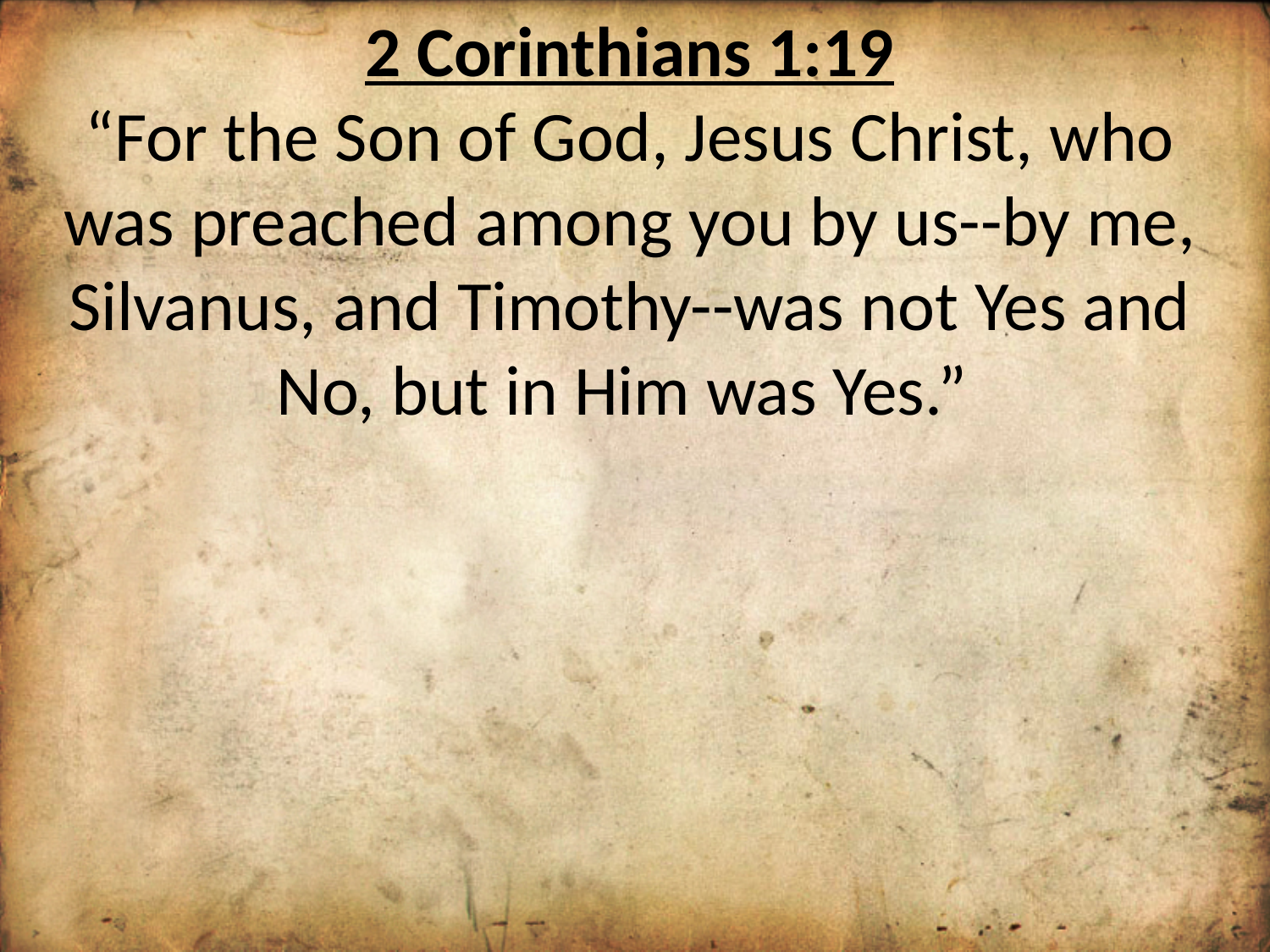

2 Corinthians 1:19
“For the Son of God, Jesus Christ, who was preached among you by us--by me, Silvanus, and Timothy--was not Yes and No, but in Him was Yes.”